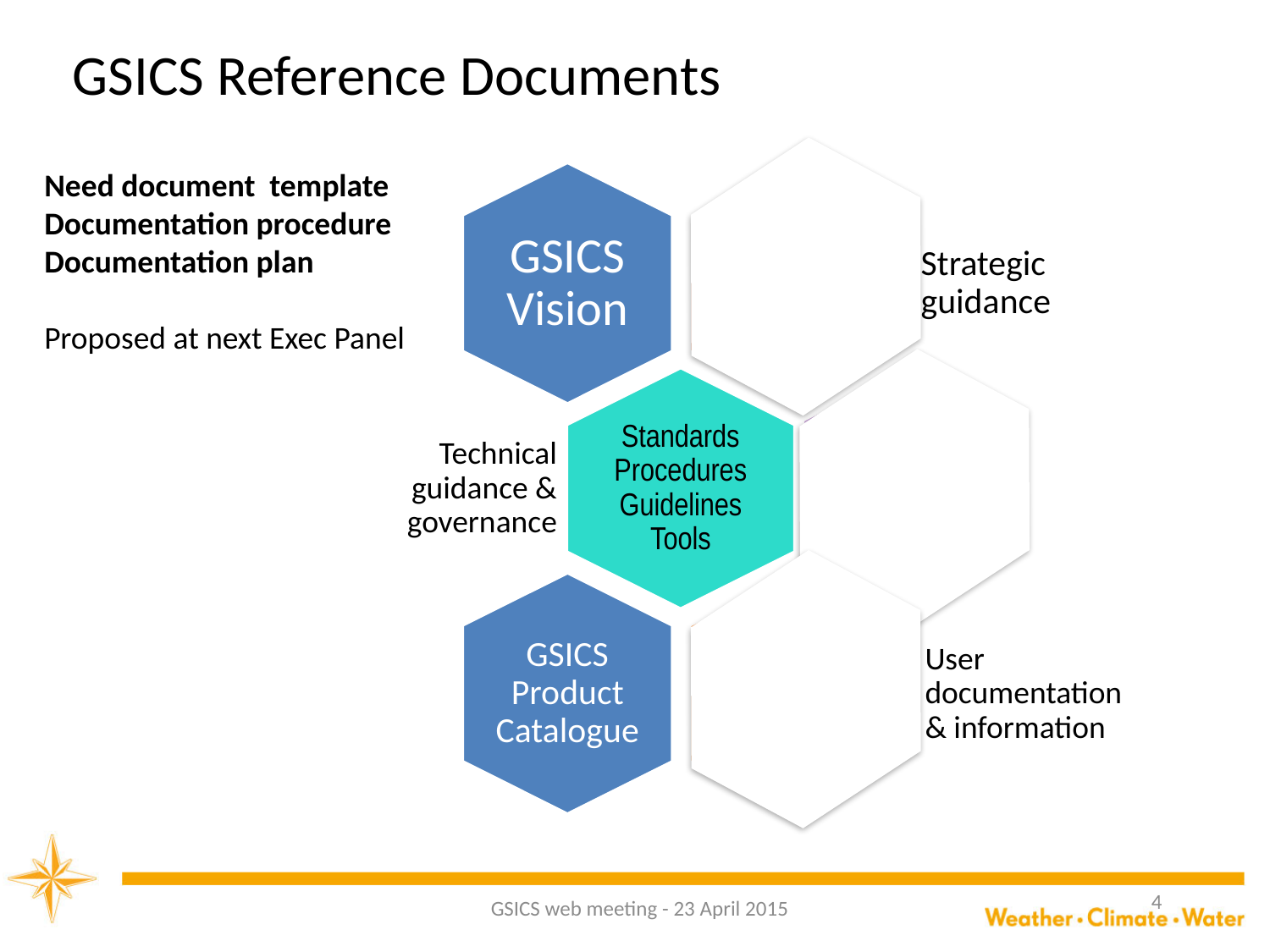

# GSICS Reference Documents

Need document  template
Documentation procedure
Documentation plan

Proposed at next Exec Panel
User Require-ments
Strategic guidance
GSICS Vision
Standards
Procedures
Guidelines
Tools
Technical guidance & governance
Functions  Organiza-tion
GSICS User Guide
User documentation
& information
GSICS Product Catalogue

4
GSICS web meeting - 23 April 2015